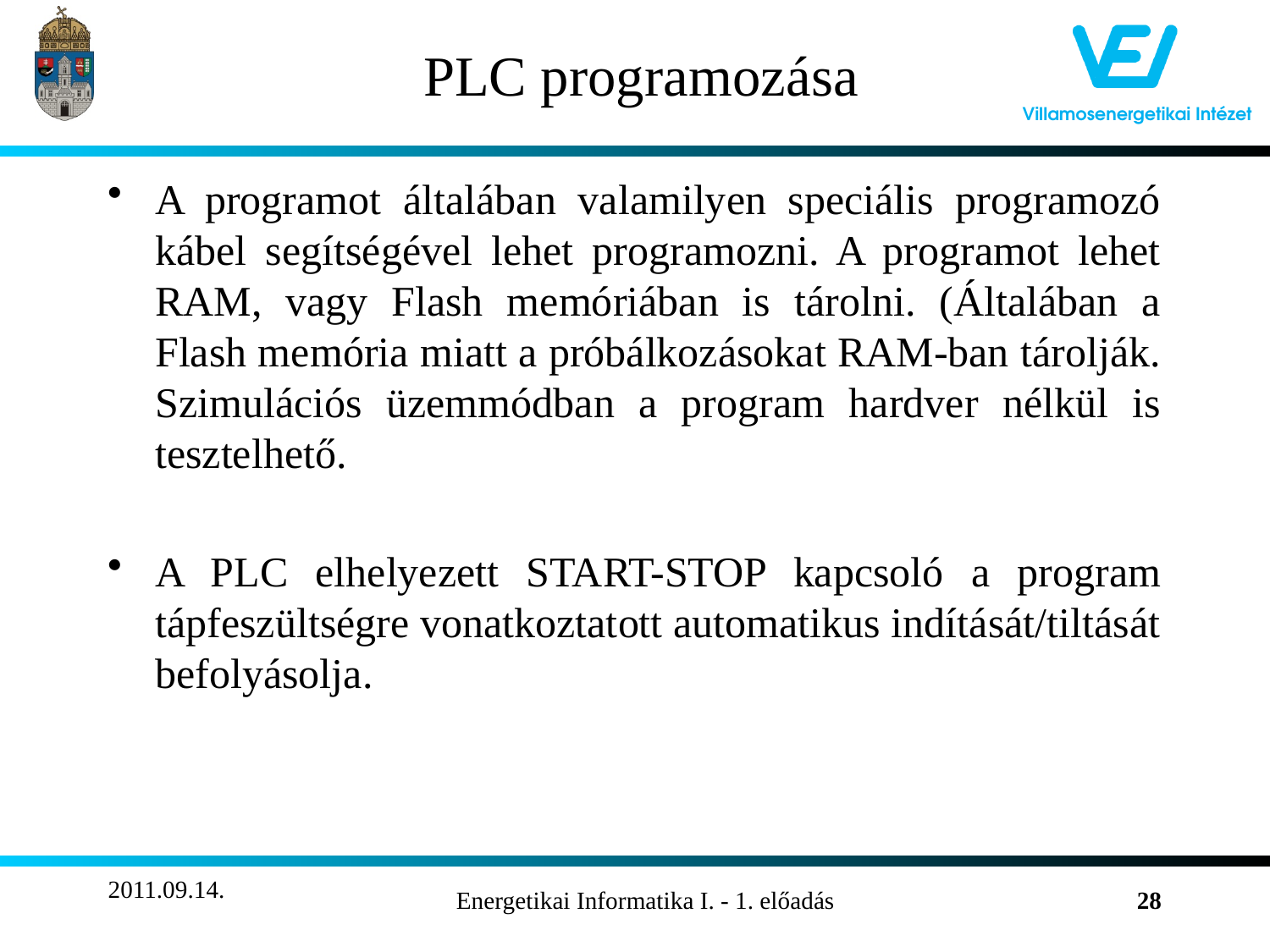

# PLC programozása
A programot általában valamilyen speciális programozó kábel segítségével lehet programozni. A programot lehet RAM, vagy Flash memóriában is tárolni. (Általában a Flash memória miatt a próbálkozásokat RAM-ban tárolják. Szimulációs üzemmódban a program hardver nélkül is tesztelhető.

A PLC elhelyezett START-STOP kapcsoló a program tápfeszültségre vonatkoztatott automatikus indítását/tiltását befolyásolja.
2011.09.14.
Energetikai Informatika I. - 1. előadás
28